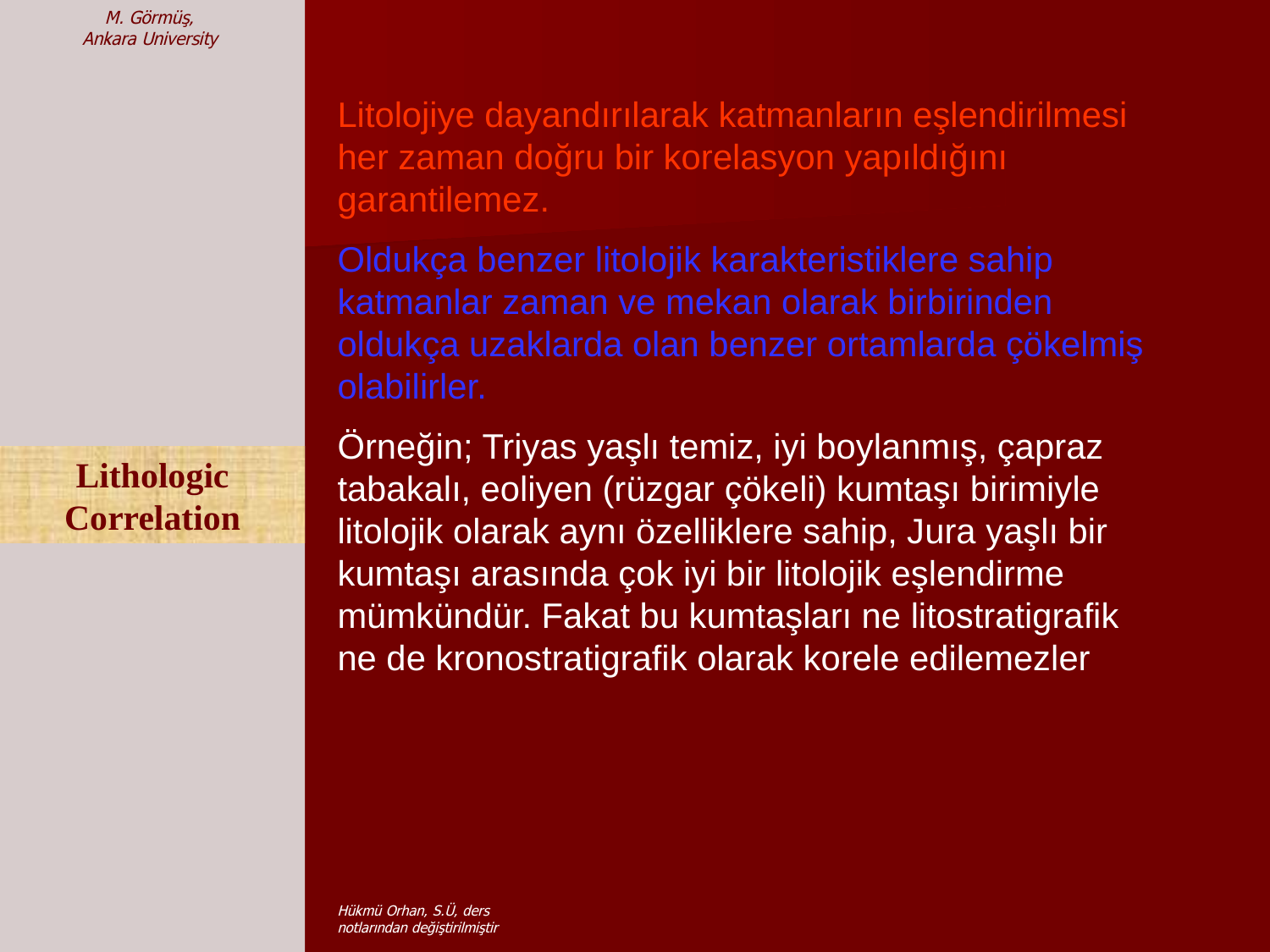

M. Görmüş,
Ankara University
Litolojiye dayandırılarak katmanların eşlendirilmesi her zaman doğru bir korelasyon yapıldığını garantilemez.
Oldukça benzer litolojik karakteristiklere sahip katmanlar zaman ve mekan olarak birbirinden oldukça uzaklarda olan benzer ortamlarda çökelmiş olabilirler.
Örneğin; Triyas yaşlı temiz, iyi boylanmış, çapraz tabakalı, eoliyen (rüzgar çökeli) kumtaşı birimiyle litolojik olarak aynı özelliklere sahip, Jura yaşlı bir kumtaşı arasında çok iyi bir litolojik eşlendirme mümkündür. Fakat bu kumtaşları ne litostratigrafik ne de kronostratigrafik olarak korele edilemezler
Lithologic
Correlation
Hükmü Orhan, S.Ü, ders notlarından değiştirilmiştir